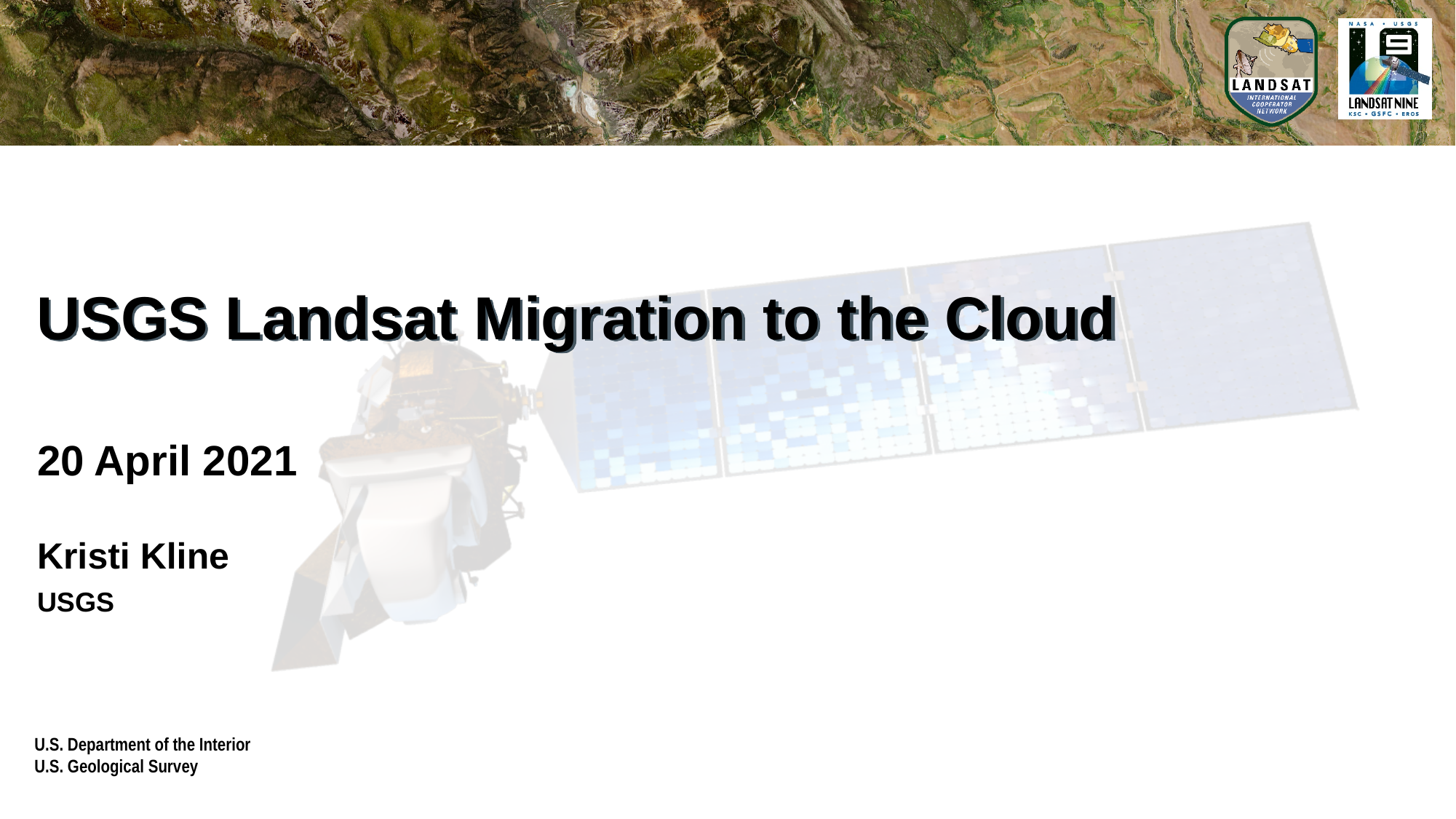

# USGS Landsat Migration to the Cloud

20 April 2021

Kristi Kline
USGS